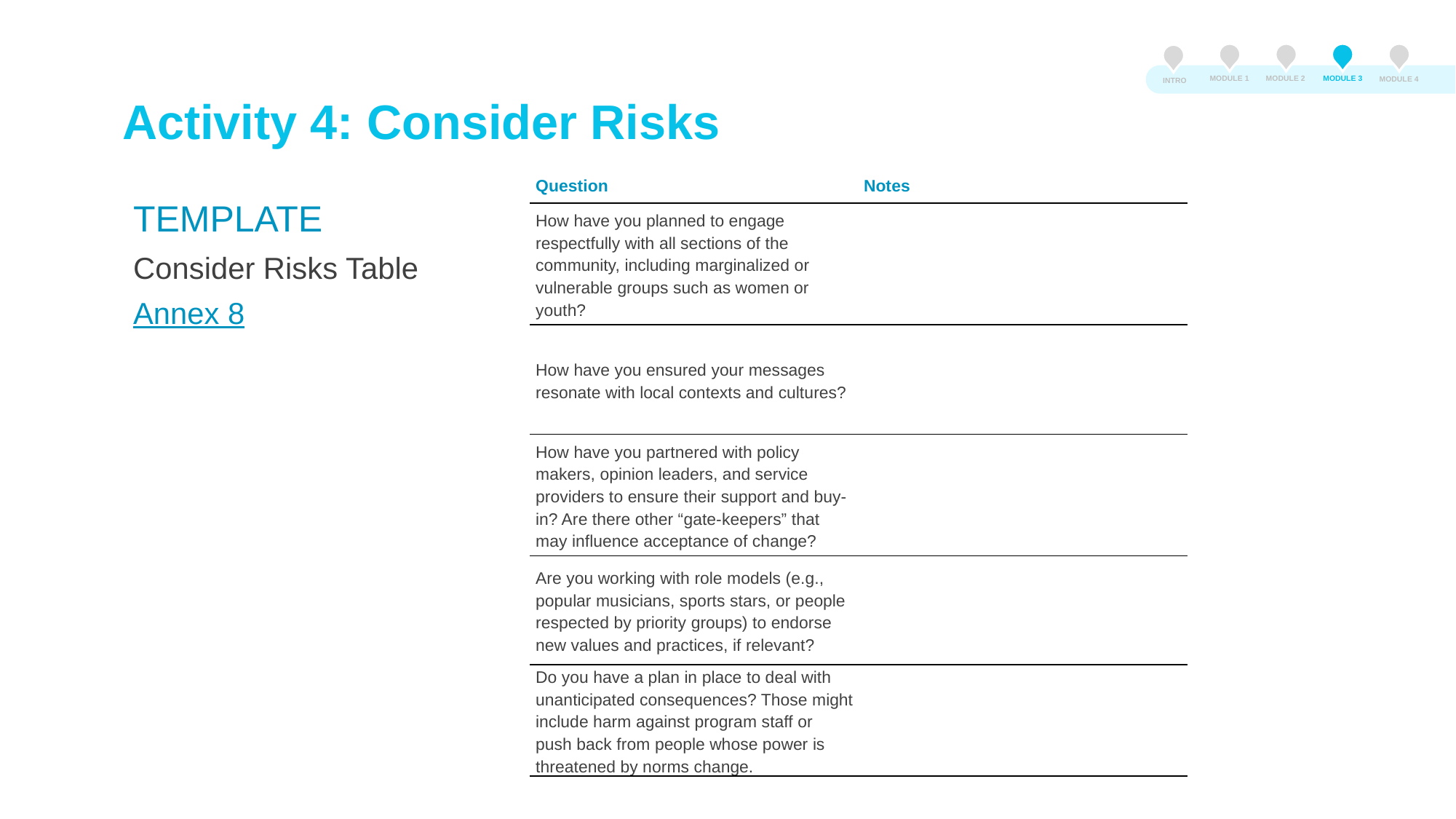

MODULE 3
MODULE 2
MODULE 1
MODULE 4
INTRO
Activity 4: Consider Risks
| Question | Notes |
| --- | --- |
| How have you planned to engage respectfully with all sections of the community, including marginalized or vulnerable groups such as women or youth? |  |
| How have you ensured your messages resonate with local contexts and cultures? |  |
| How have you partnered with policy makers, opinion leaders, and service providers to ensure their support and buy-in? Are there other “gate-keepers” that may influence acceptance of change? |  |
| Are you working with role models (e.g., popular musicians, sports stars, or people respected by priority groups) to endorse new values and practices, if relevant? |  |
| Do you have a plan in place to deal with unanticipated consequences? Those might include harm against program staff or push back from people whose power is threatened by norms change. |  |
TEMPLATE
Consider Risks Table
Annex 8